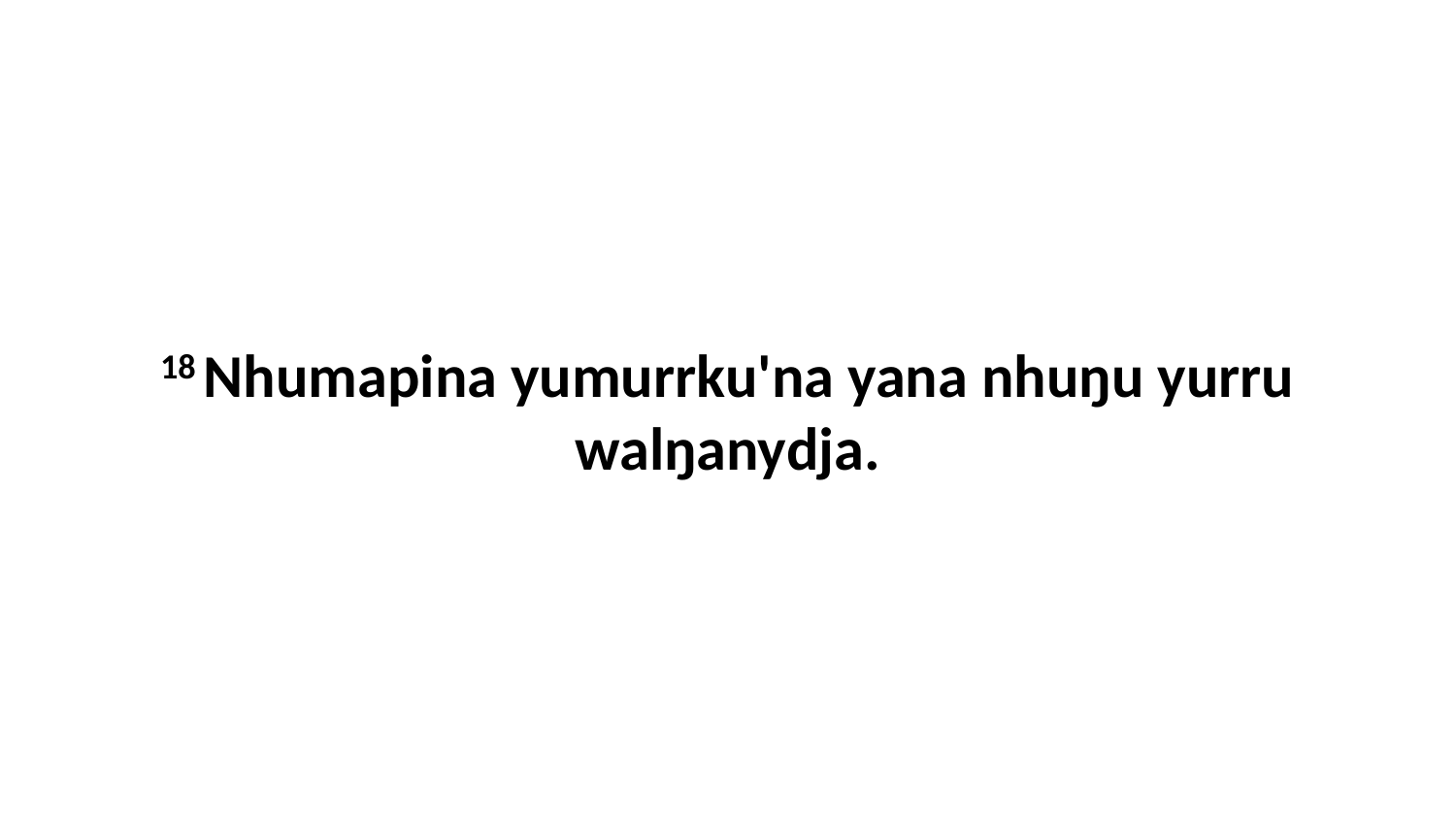

18 Nhumapina yumurrku'na yana nhuŋu yurru walŋanydja.